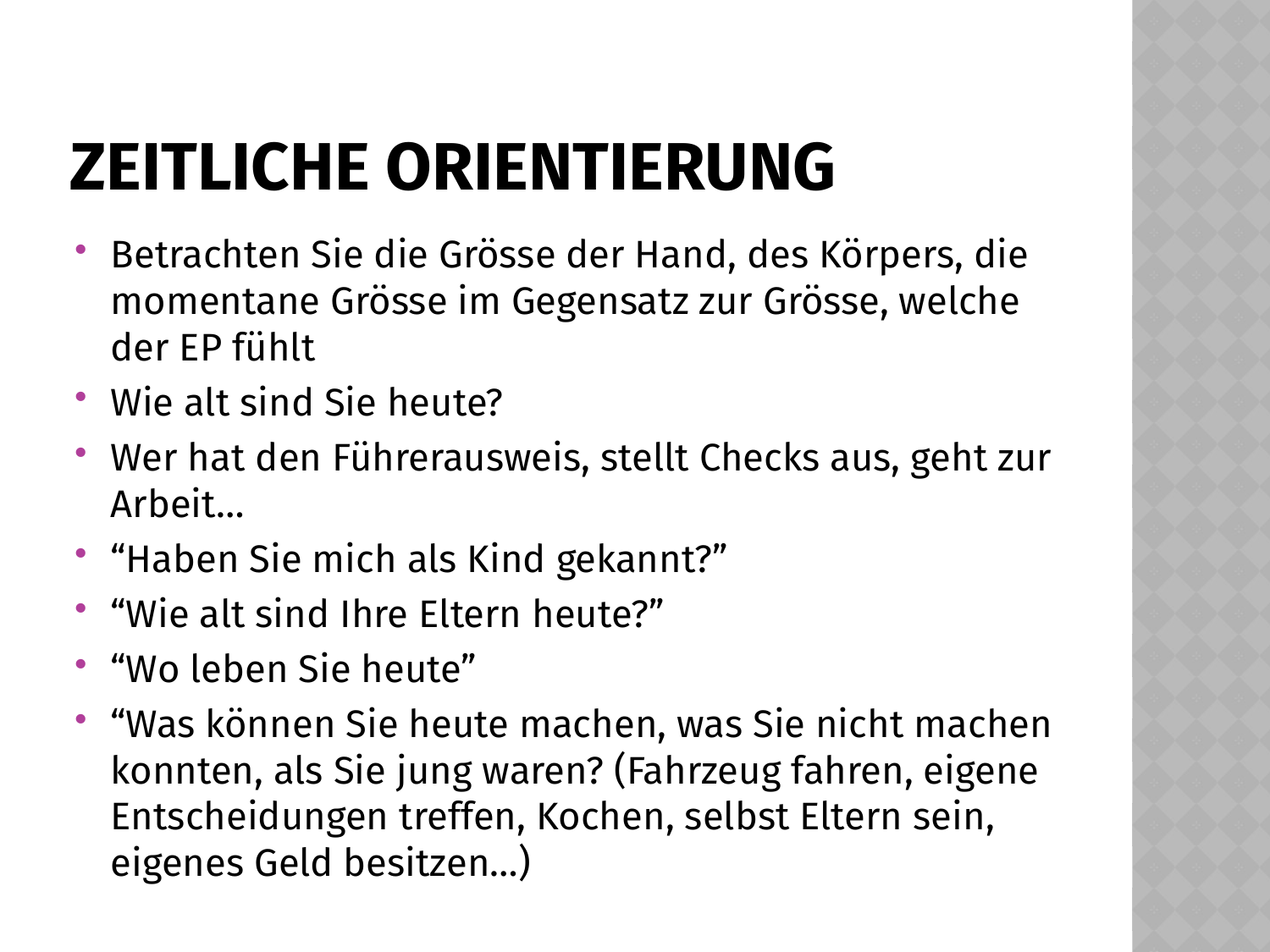

# Zeitliche Orientierung
Betrachten Sie die Grösse der Hand, des Körpers, die momentane Grösse im Gegensatz zur Grösse, welche der EP fühlt
Wie alt sind Sie heute?
Wer hat den Führerausweis, stellt Checks aus, geht zur Arbeit…
“Haben Sie mich als Kind gekannt?”
“Wie alt sind Ihre Eltern heute?”
“Wo leben Sie heute”
“Was können Sie heute machen, was Sie nicht machen konnten, als Sie jung waren? (Fahrzeug fahren, eigene Entscheidungen treffen, Kochen, selbst Eltern sein, eigenes Geld besitzen…)